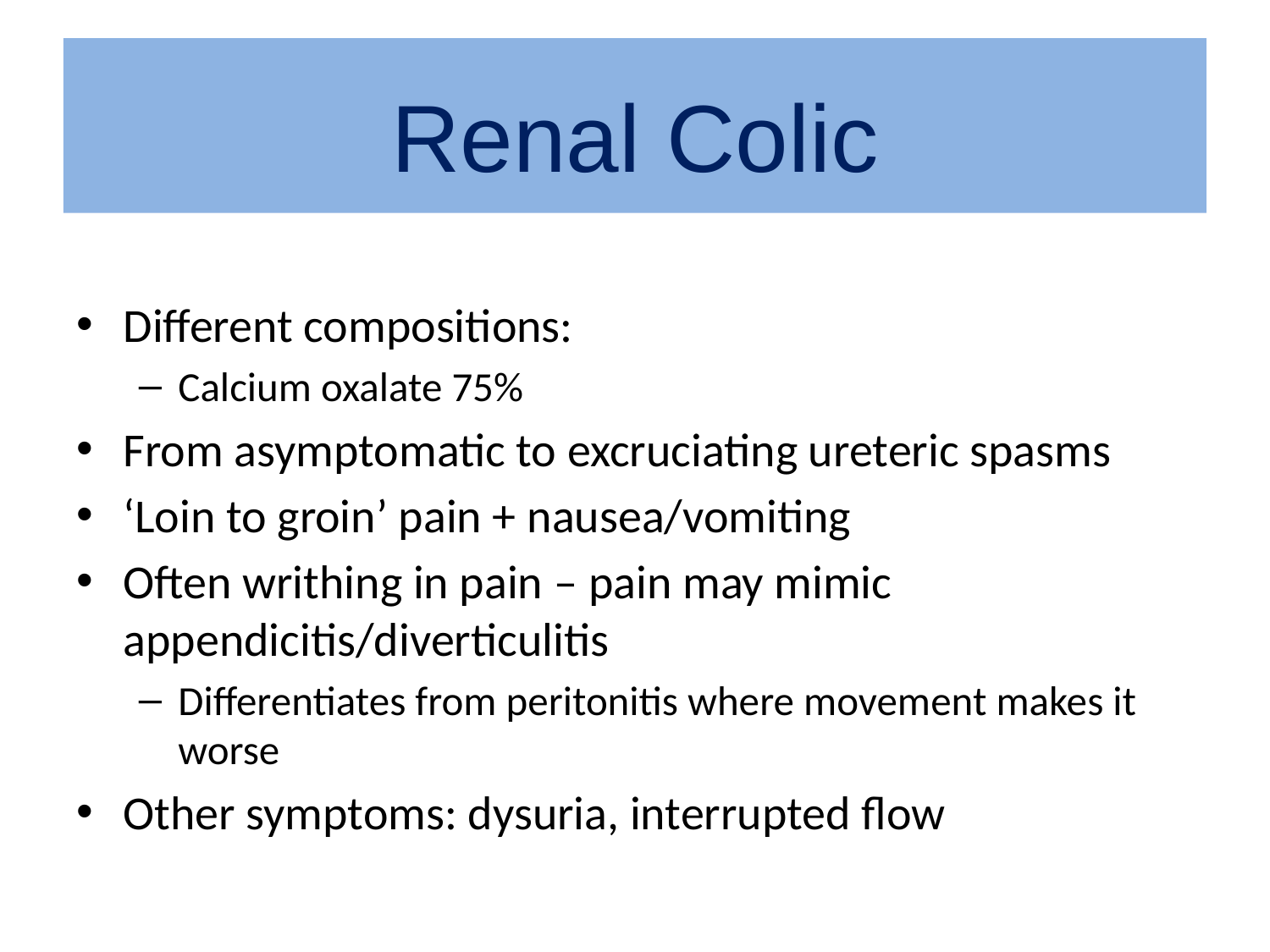

Renal Colic

Different compositions:
Calcium oxalate 75%
From asymptomatic to excruciating ureteric spasms
‘Loin to groin’ pain + nausea/vomiting
Often writhing in pain – pain may mimic appendicitis/diverticulitis
Differentiates from peritonitis where movement makes it worse
Other symptoms: dysuria, interrupted flow